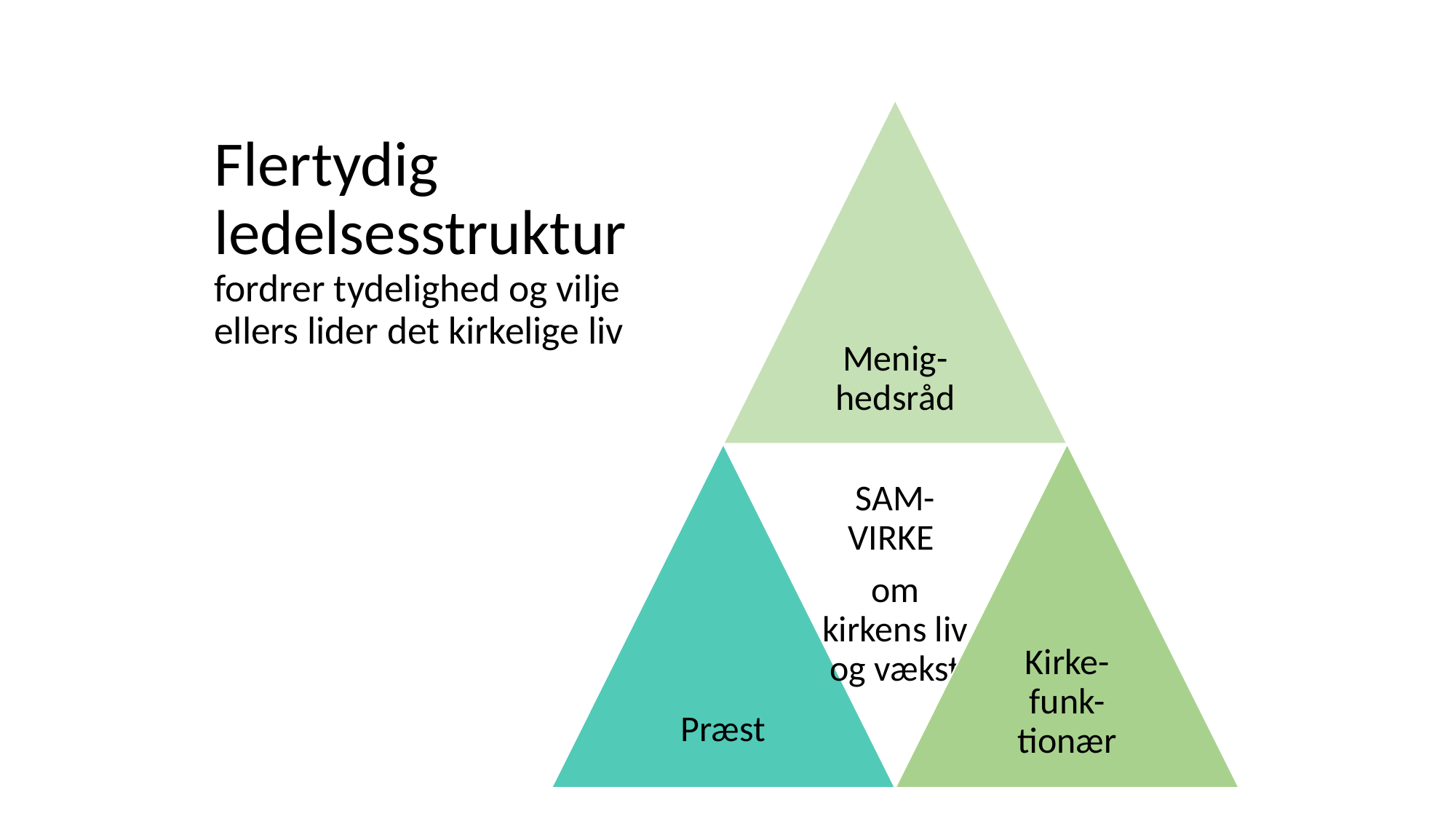

Menig-hedsråd

Præst

SAM-VIRKE
om kirkens liv og vækst
Kirke-funk-tionær
# Flertydig ledelsesstruktur fordrer tydelighed og vilje ellers lider det kirkelige liv